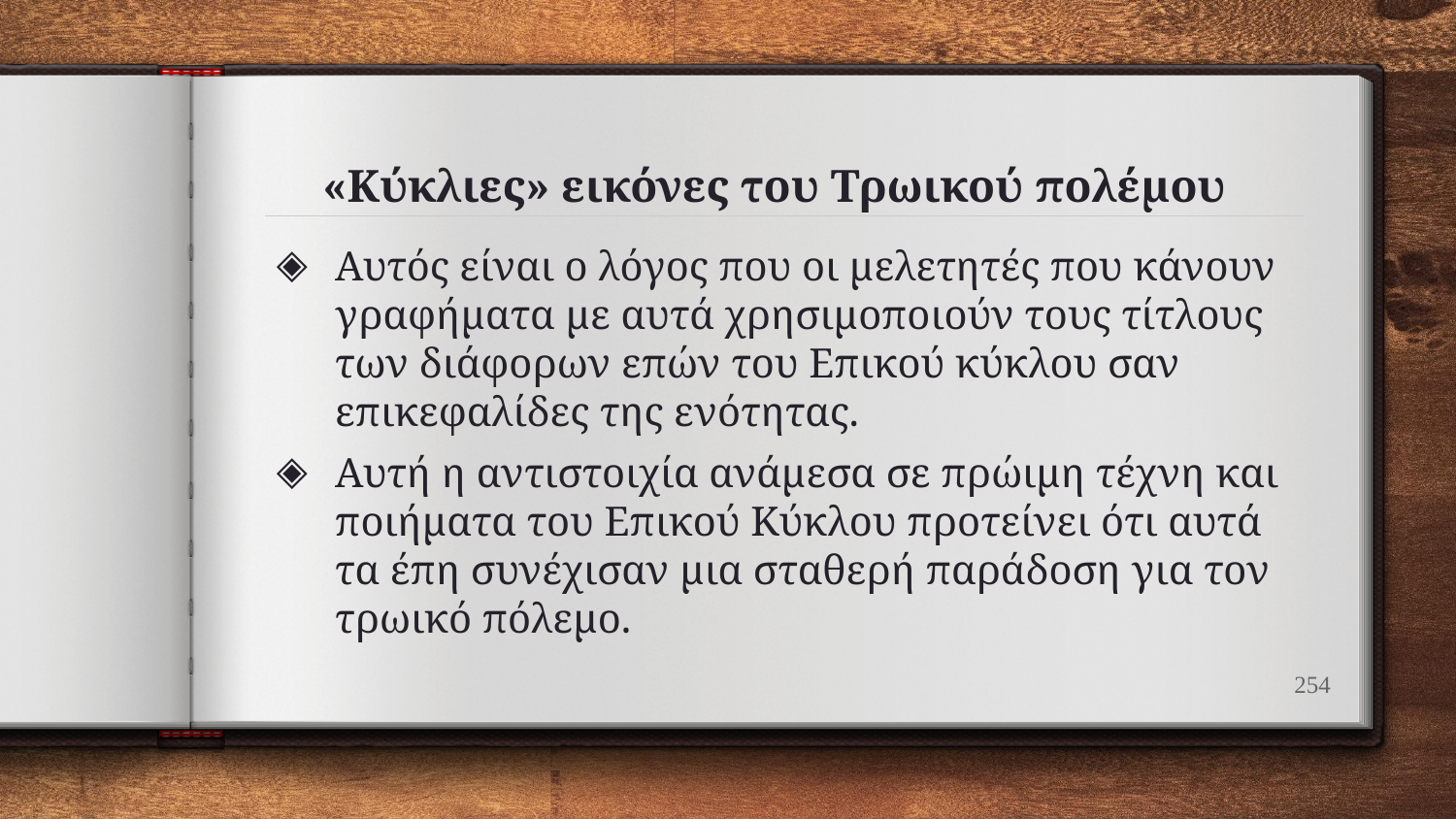

# «Κύκλιες» εικόνες του Τρωικού πολέμου
Αυτός είναι ο λόγος που οι μελετητές που κάνουν γραφήματα με αυτά χρησιμοποιούν τους τίτλους των διάφορων επών του Επικού κύκλου σαν επικεφαλίδες της ενότητας.
Αυτή η αντιστοιχία ανάμεσα σε πρώιμη τέχνη και ποιήματα του Επικού Κύκλου προτείνει ότι αυτά τα έπη συνέχισαν μια σταθερή παράδοση για τον τρωικό πόλεμο.

254